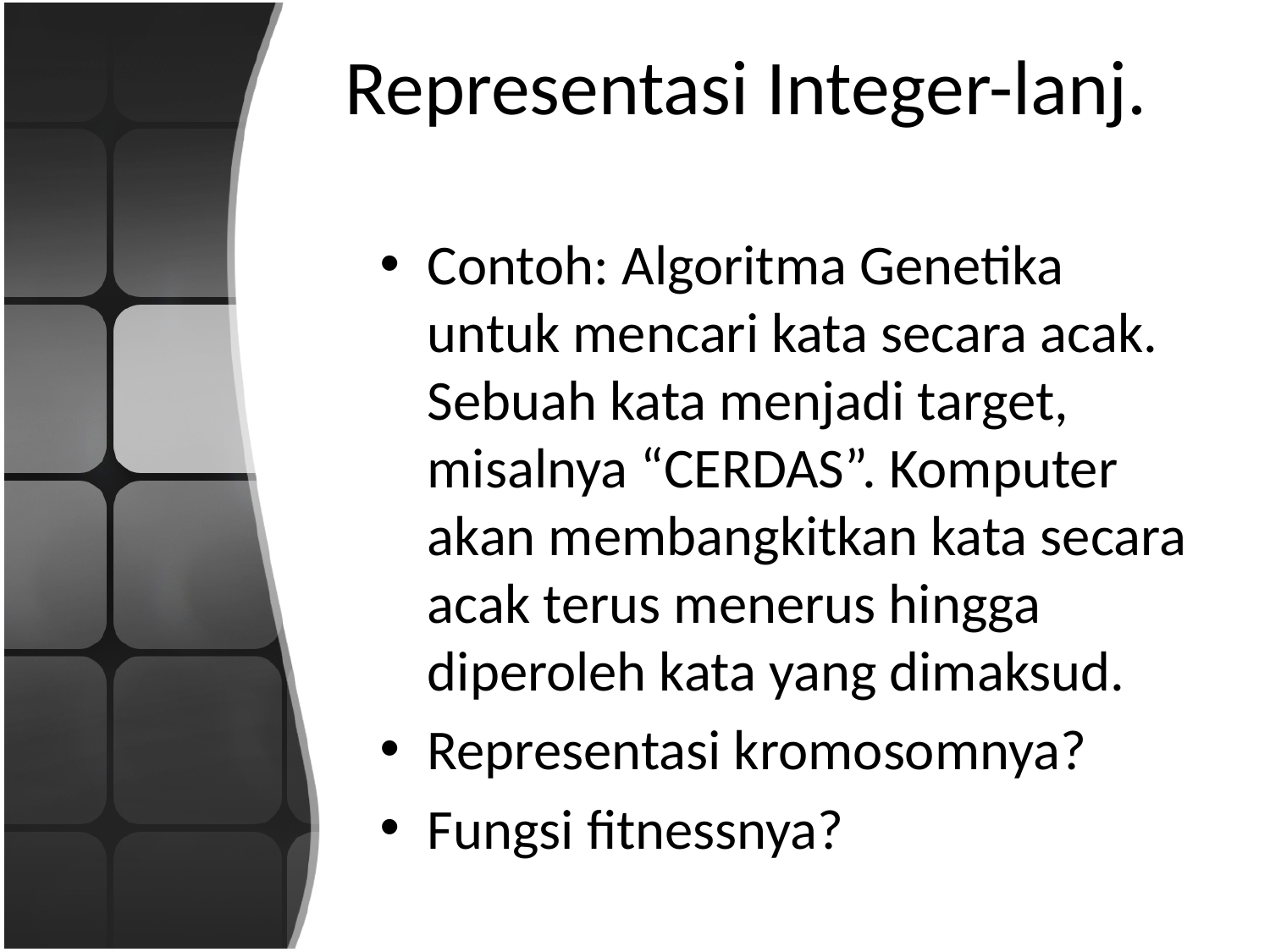

# Representasi Integer-lanj.
Contoh: Algoritma Genetika untuk mencari kata secara acak. Sebuah kata menjadi target, misalnya “CERDAS”. Komputer akan membangkitkan kata secara acak terus menerus hingga diperoleh kata yang dimaksud.
Representasi kromosomnya?
Fungsi fitnessnya?